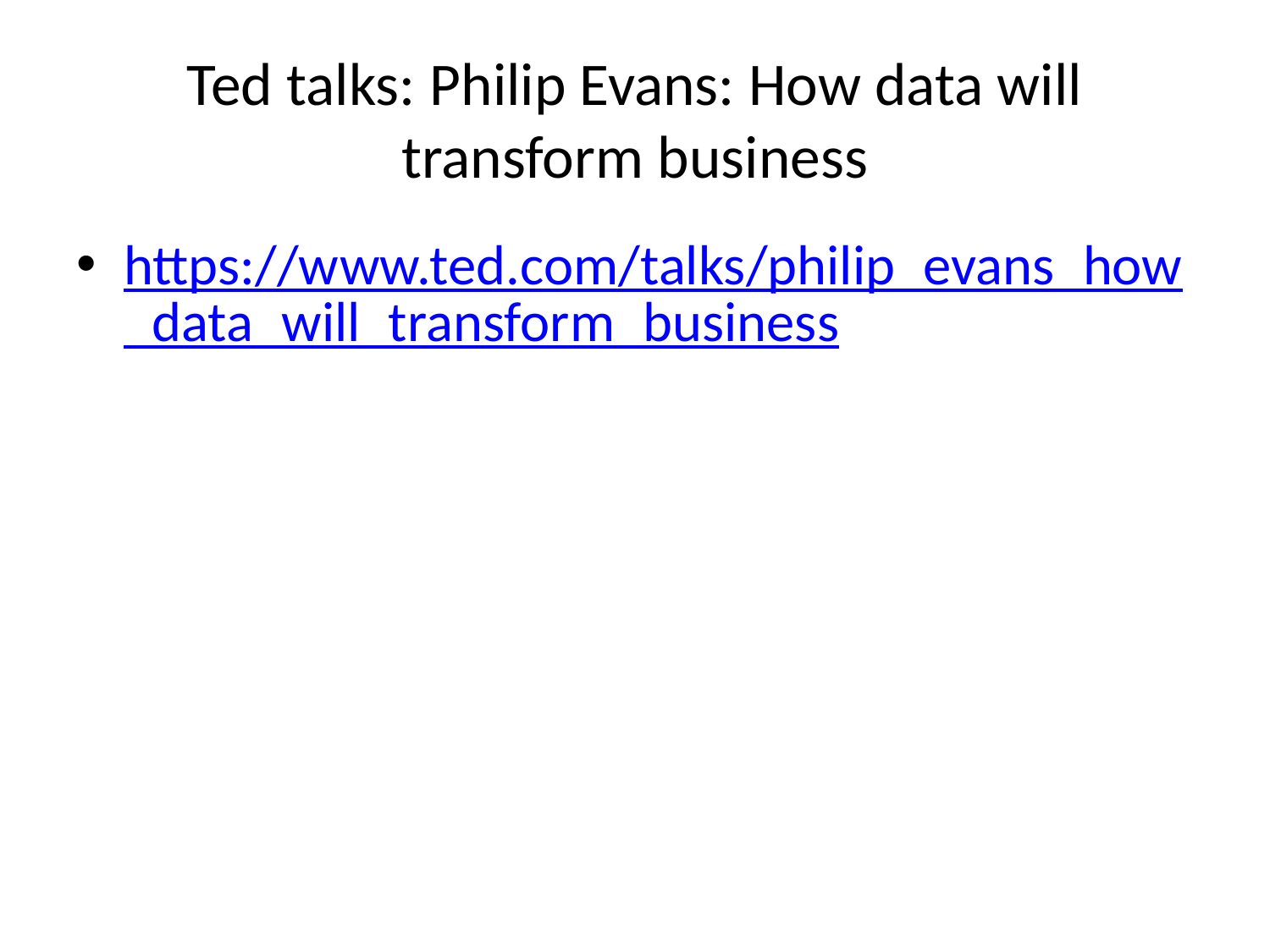

# Ted talks: Philip Evans: How data will transform business
https://www.ted.com/talks/philip_evans_how_data_will_transform_business